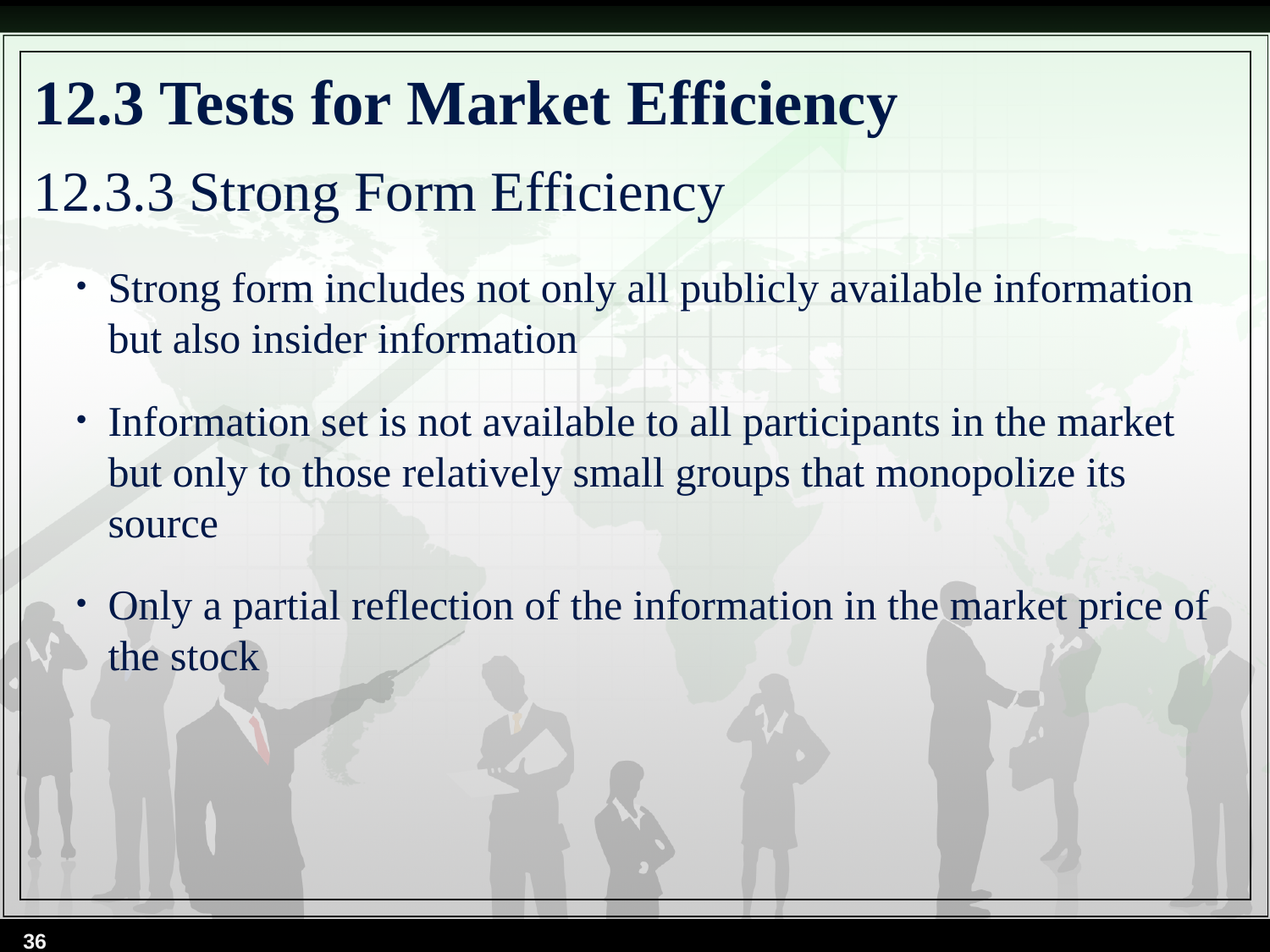

# 12.3 Tests for Market Efficiency
12.3.3 Strong Form Efficiency
Strong form includes not only all publicly available information but also insider information
Information set is not available to all participants in the market but only to those relatively small groups that monopolize its source
Only a partial reflection of the information in the market price of the stock
36